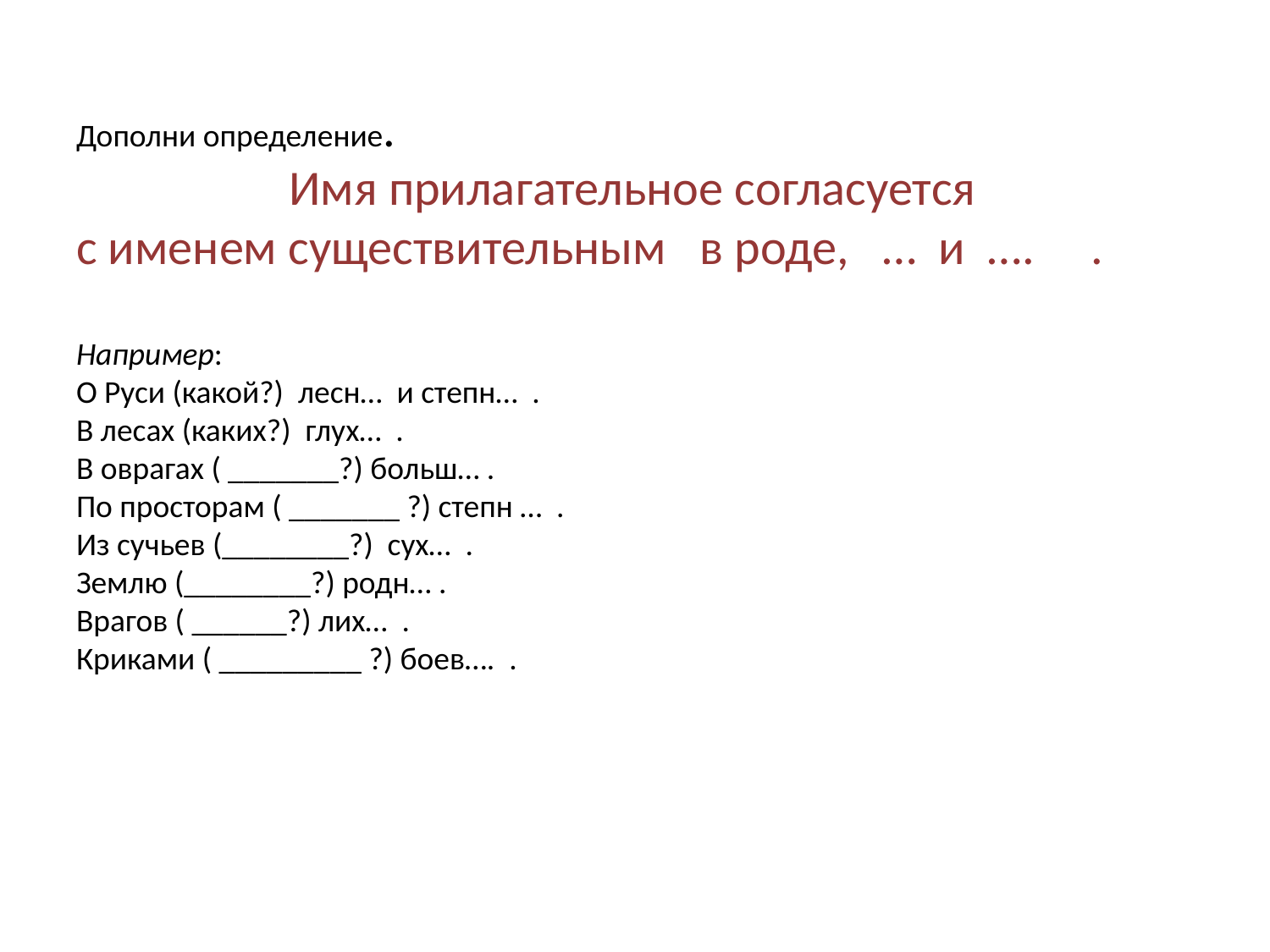

# Дополни определение. Имя прилагательное согласуется с именем существительным   в роде,   …  и  ….     . Например: О Руси (какой?)  лесн…  и степн…  . В лесах (каких?)  глух…  . В оврагах ( _______?) больш… . По просторам ( _______ ?) степн …  . Из сучьев (________?)  сух…  . Землю (________?) родн… . Врагов ( ______?) лих…  . Криками ( _________ ?) боев….  .